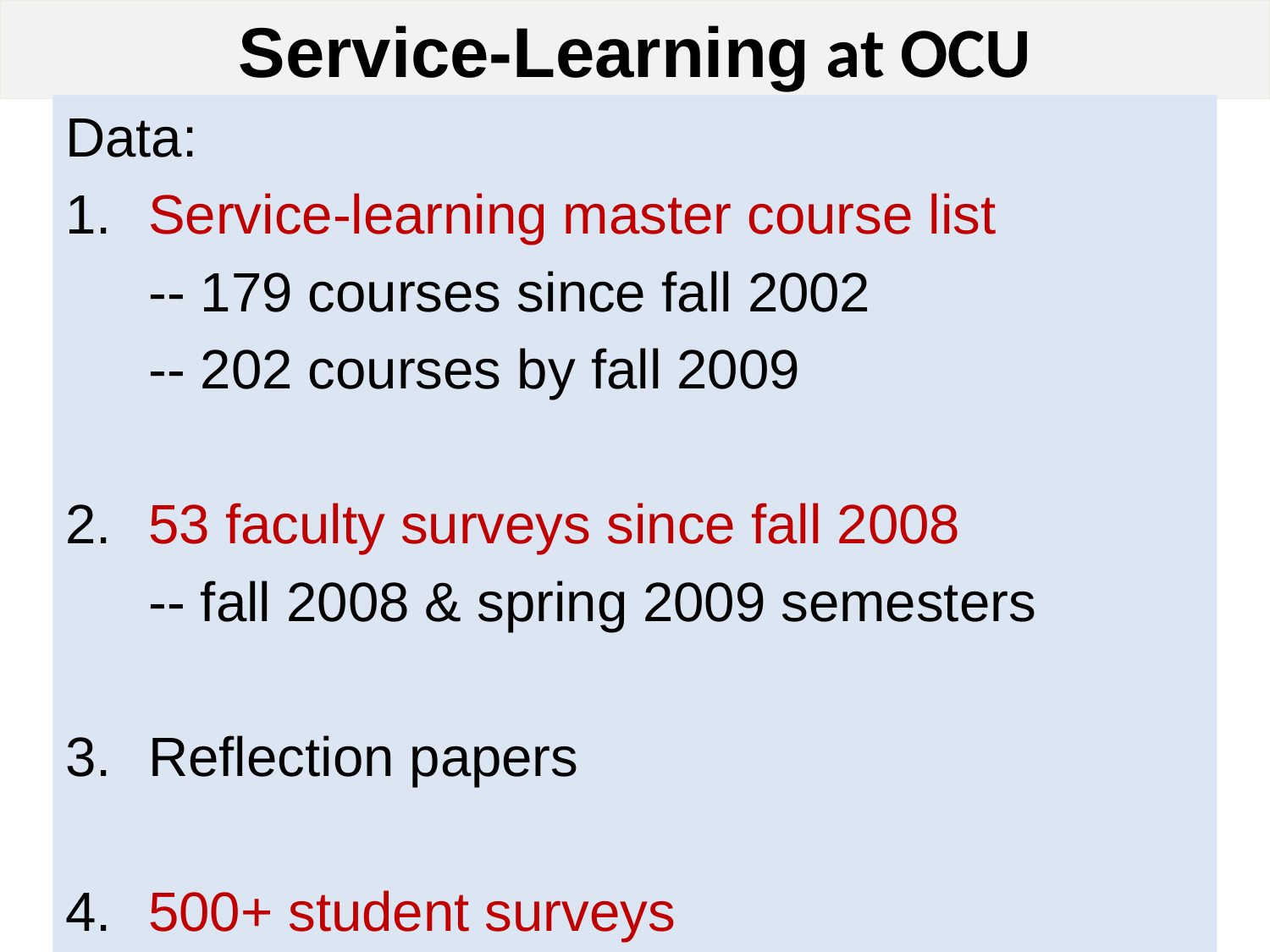

# Service-Learning at OCU
Data:
1.	Service-learning master course list
		-- 179 courses since fall 2002
		-- 202 courses by fall 2009

2.	53 faculty surveys since fall 2008
		-- fall 2008 & spring 2009 semesters

3.	Reflection papers

4.	500+ student surveys